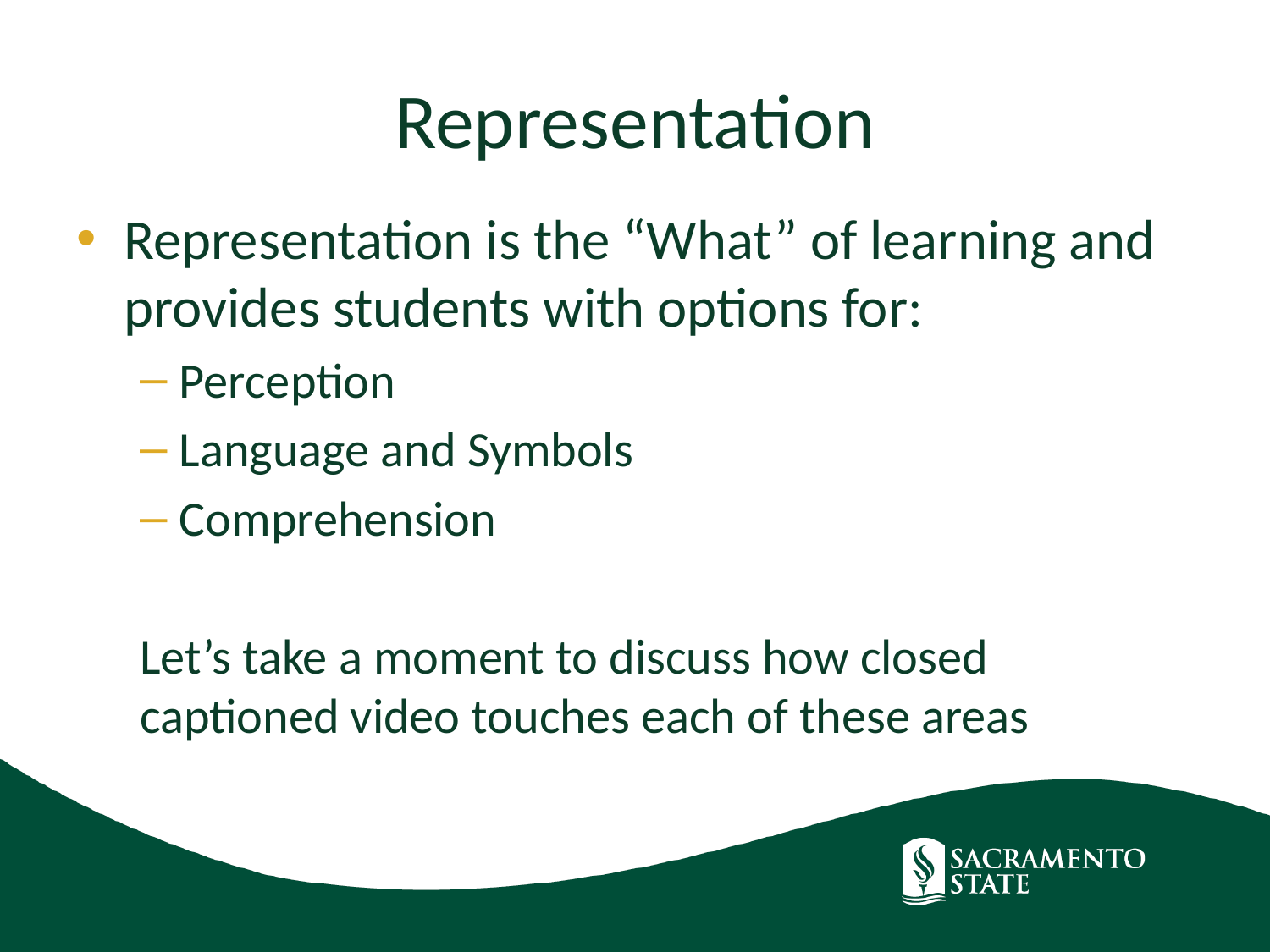

# Representation
Representation is the “What” of learning and provides students with options for:
Perception
Language and Symbols
Comprehension

Let’s take a moment to discuss how closed captioned video touches each of these areas